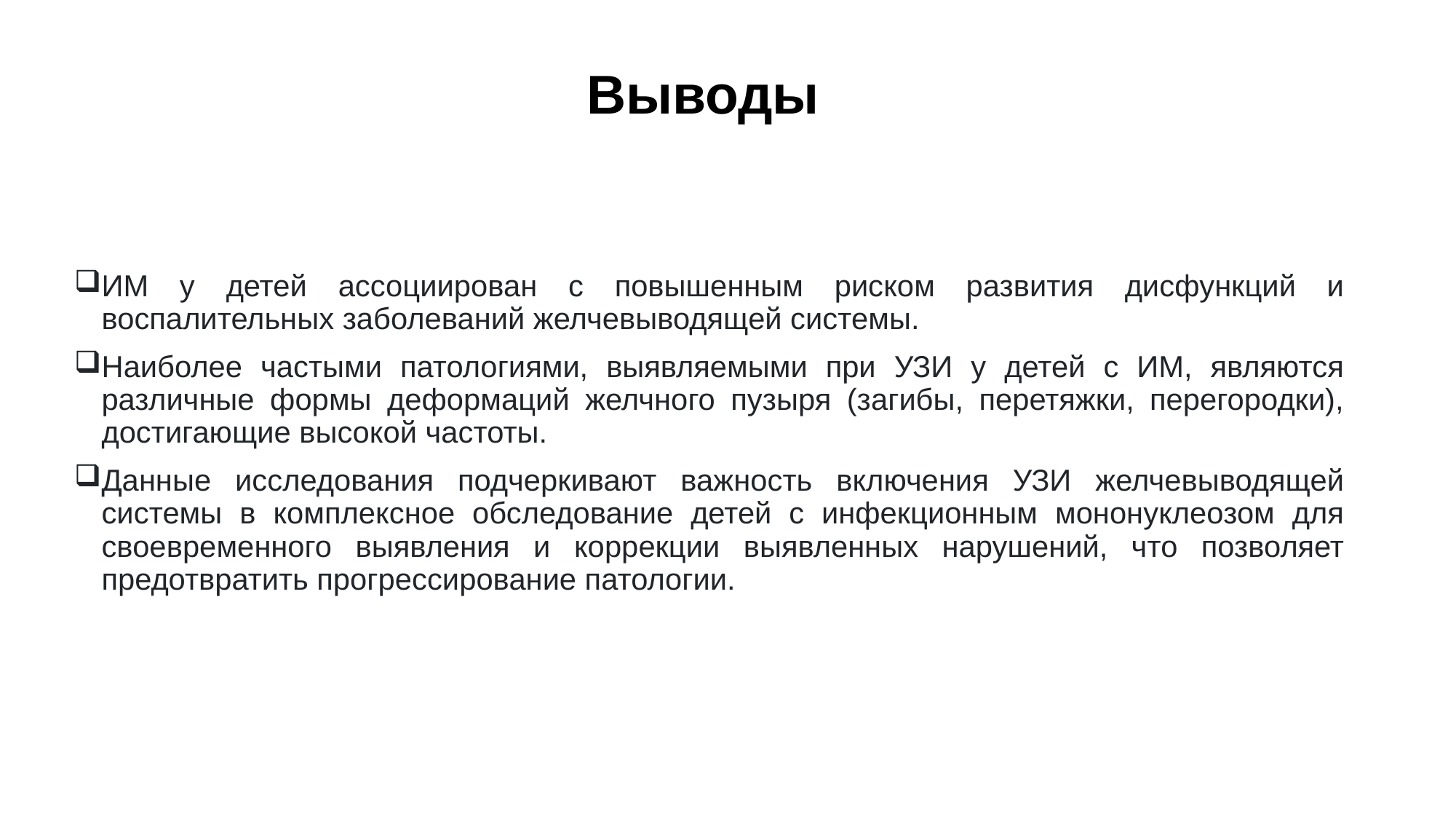

# Выводы
ИМ у детей ассоциирован с повышенным риском развития дисфункций и воспалительных заболеваний желчевыводящей системы.
Наиболее частыми патологиями, выявляемыми при УЗИ у детей с ИМ, являются различные формы деформаций желчного пузыря (загибы, перетяжки, перегородки), достигающие высокой частоты.
Данные исследования подчеркивают важность включения УЗИ желчевыводящей системы в комплексное обследование детей с инфекционным мононуклеозом для своевременного выявления и коррекции выявленных нарушений, что позволяет предотвратить прогрессирование патологии.